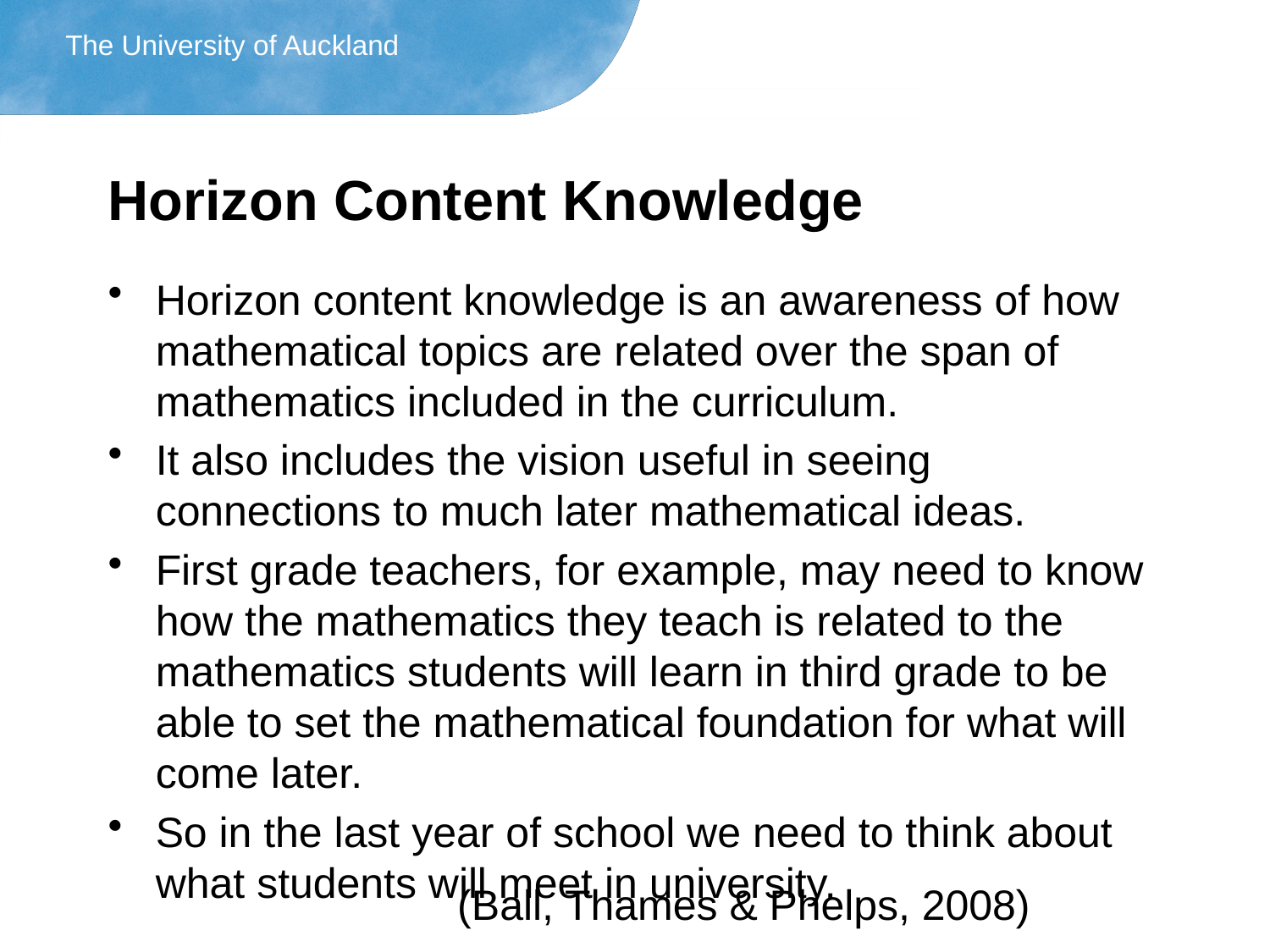

The University of Auckland
# Horizon Content Knowledge
Horizon content knowledge is an awareness of how mathematical topics are related over the span of mathematics included in the curriculum.
It also includes the vision useful in seeing connections to much later mathematical ideas.
First grade teachers, for example, may need to know how the mathematics they teach is related to the mathematics students will learn in third grade to be able to set the mathematical foundation for what will come later.
So in the last year of school we need to think about what students will meet in university.
(Ball, Thames & Phelps, 2008)